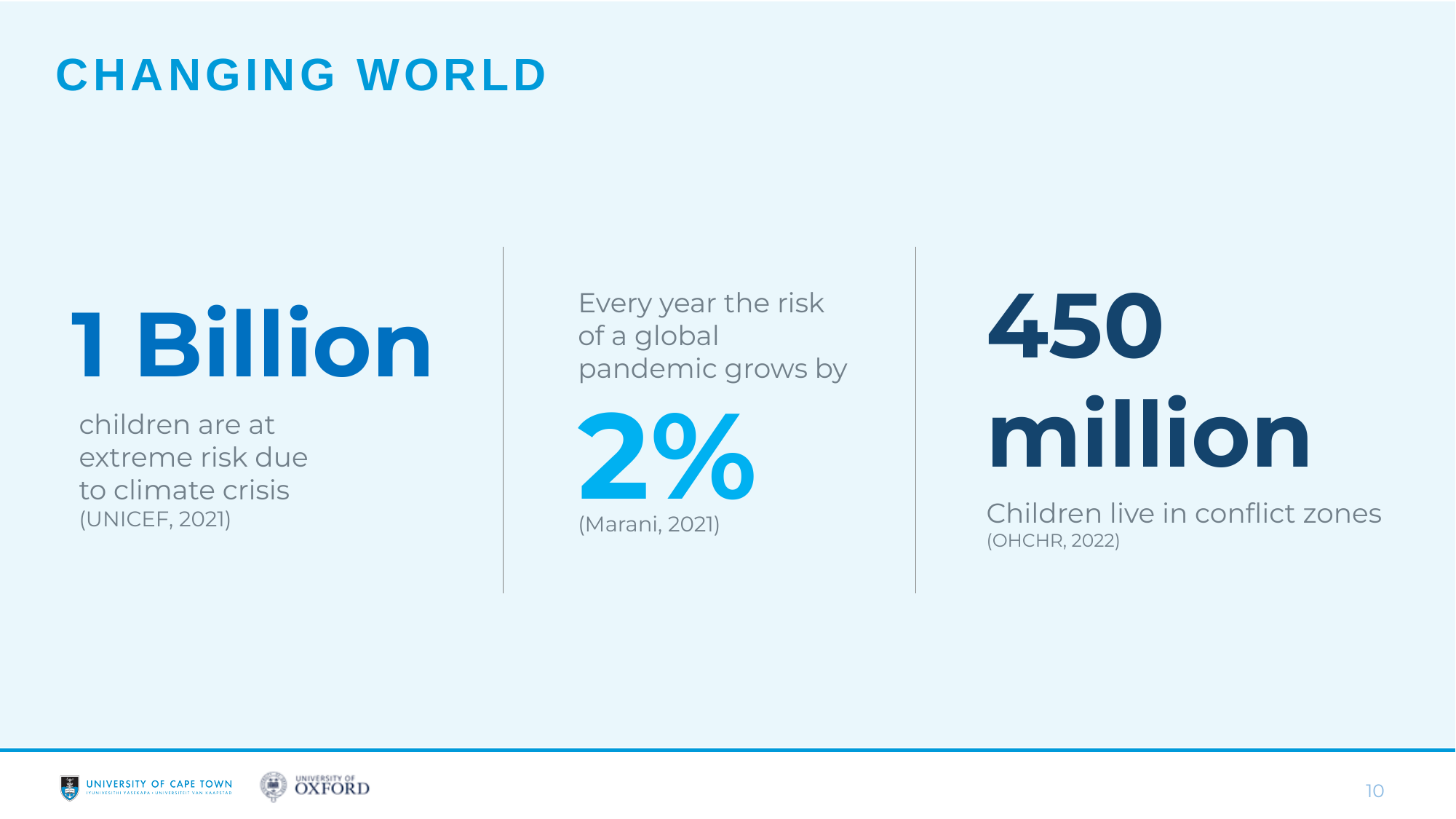

CHANGING WORLD
450 million
Children live in conflict zones
(OHCHR, 2022)
1 Billion
children are at extreme risk due
to climate crisis
(UNICEF, 2021)
Every year the risk of a global pandemic grows by

(Marani, 2021)
2%
10